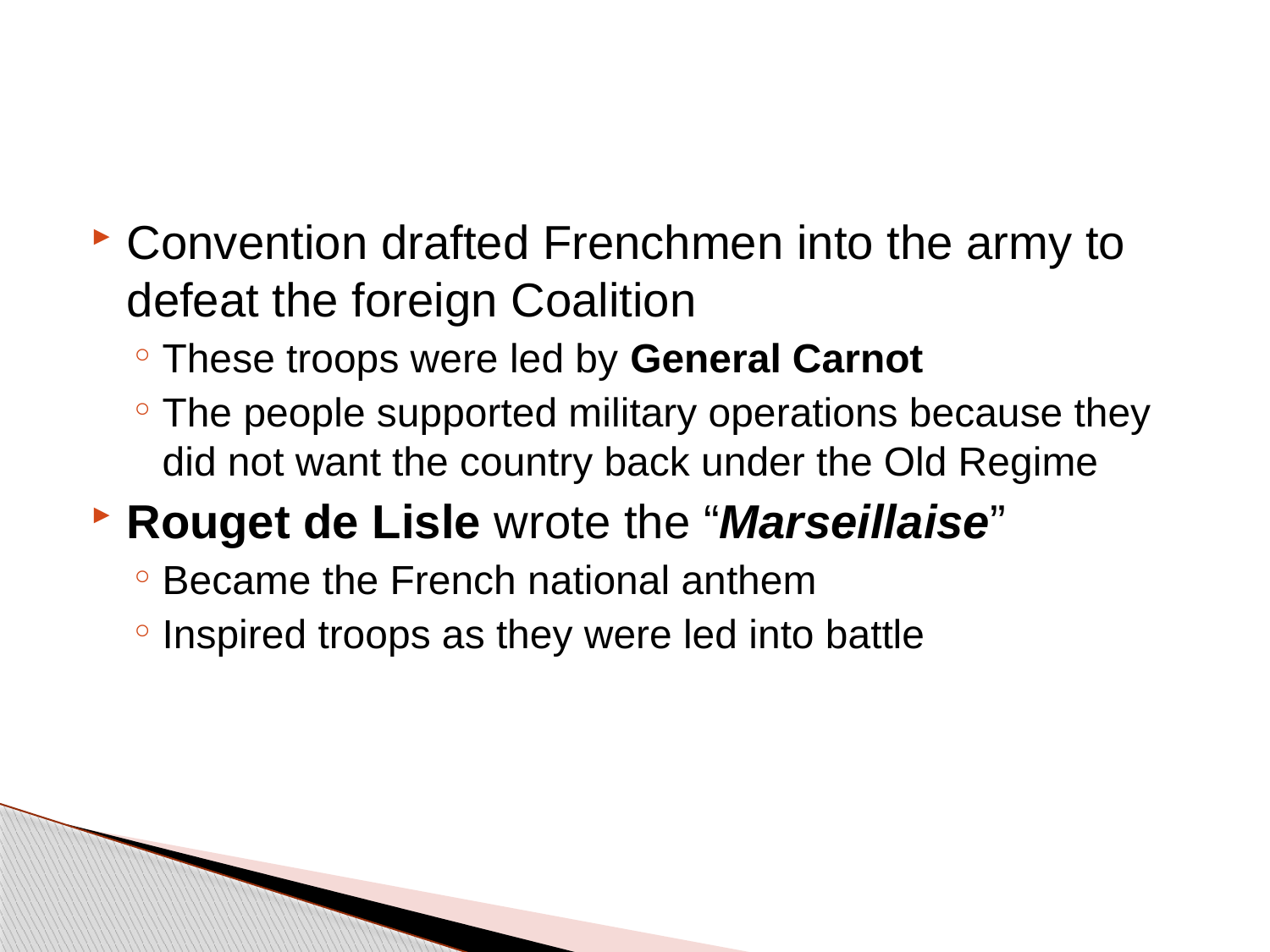

#
Convention drafted Frenchmen into the army to defeat the foreign Coalition
These troops were led by General Carnot
The people supported military operations because they did not want the country back under the Old Regime
Rouget de Lisle wrote the “Marseillaise”
Became the French national anthem
Inspired troops as they were led into battle